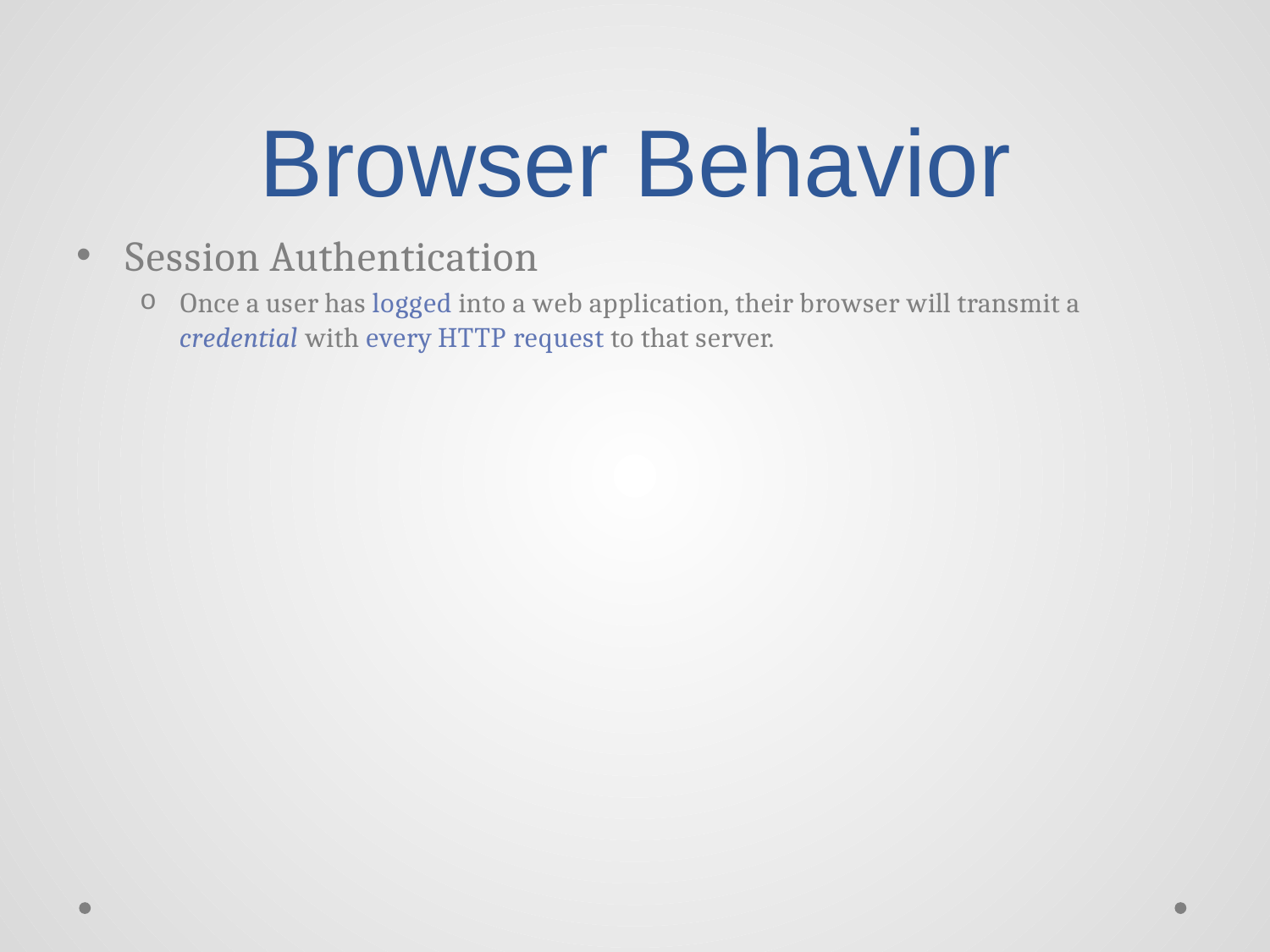

# Browser Behavior
Session Authentication
Once a user has logged into a web application, their browser will transmit a credential with every HTTP request to that server.